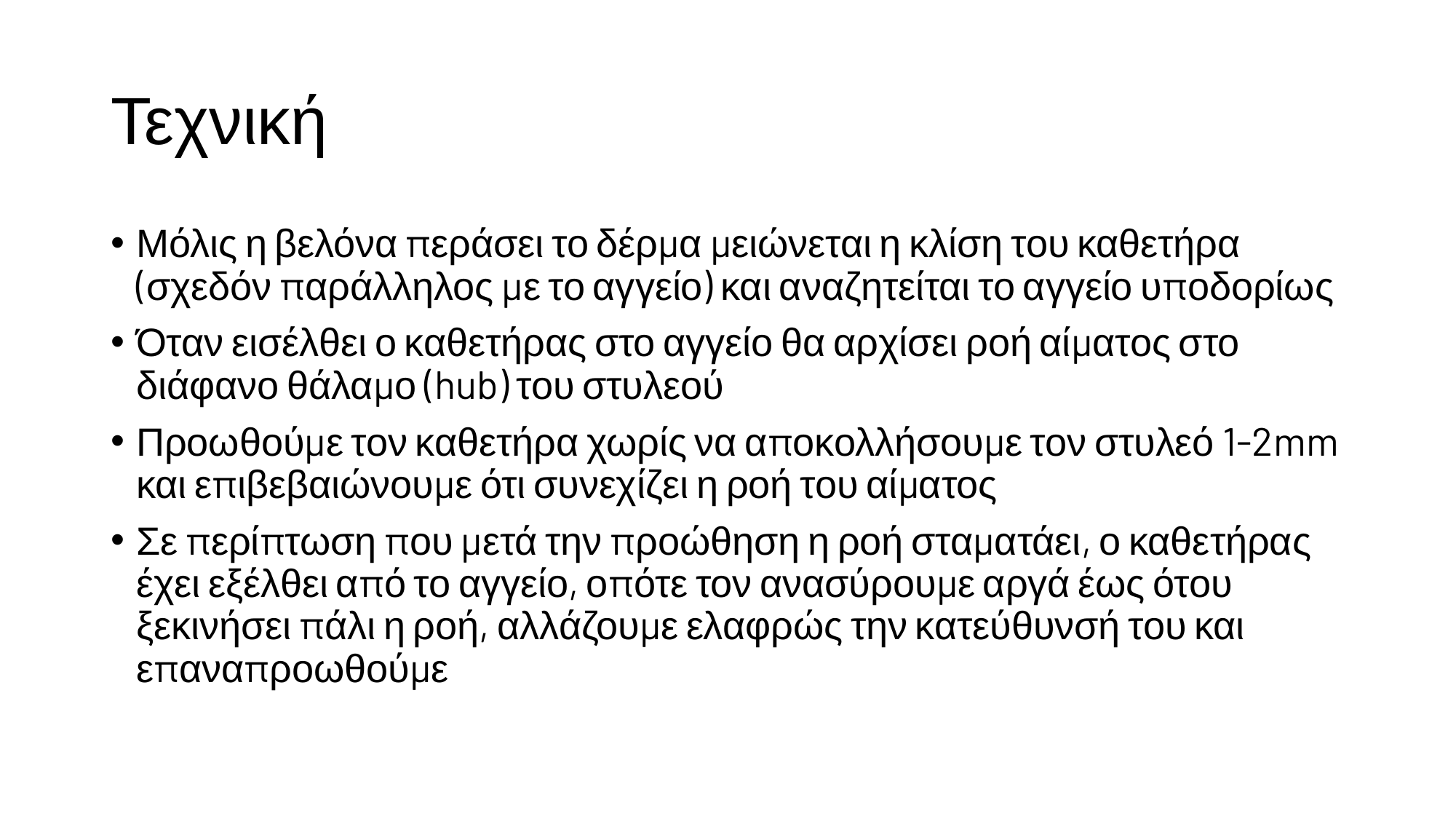

# Τεχνική
Μόλις η βελόνα περάσει το δέρμα μειώνεται η κλίση του καθετήρα (σχεδόν παράλληλος με το αγγείο) και αναζητείται το αγγείο υποδορίως
Όταν εισέλθει ο καθετήρας στο αγγείο θα αρχίσει ροή αίματος στο διάφανο θάλαμο (hub) του στυλεού
Προωθούμε τον καθετήρα χωρίς να αποκολλήσουμε τον στυλεό 1-2mm και επιβεβαιώνουμε ότι συνεχίζει η ροή του αίματος
Σε περίπτωση που μετά την προώθηση η ροή σταματάει, ο καθετήρας έχει εξέλθει από το αγγείο, οπότε τον ανασύρουμε αργά έως ότου ξεκινήσει πάλι η ροή, αλλάζουμε ελαφρώς την κατεύθυνσή του και επαναπροωθούμε